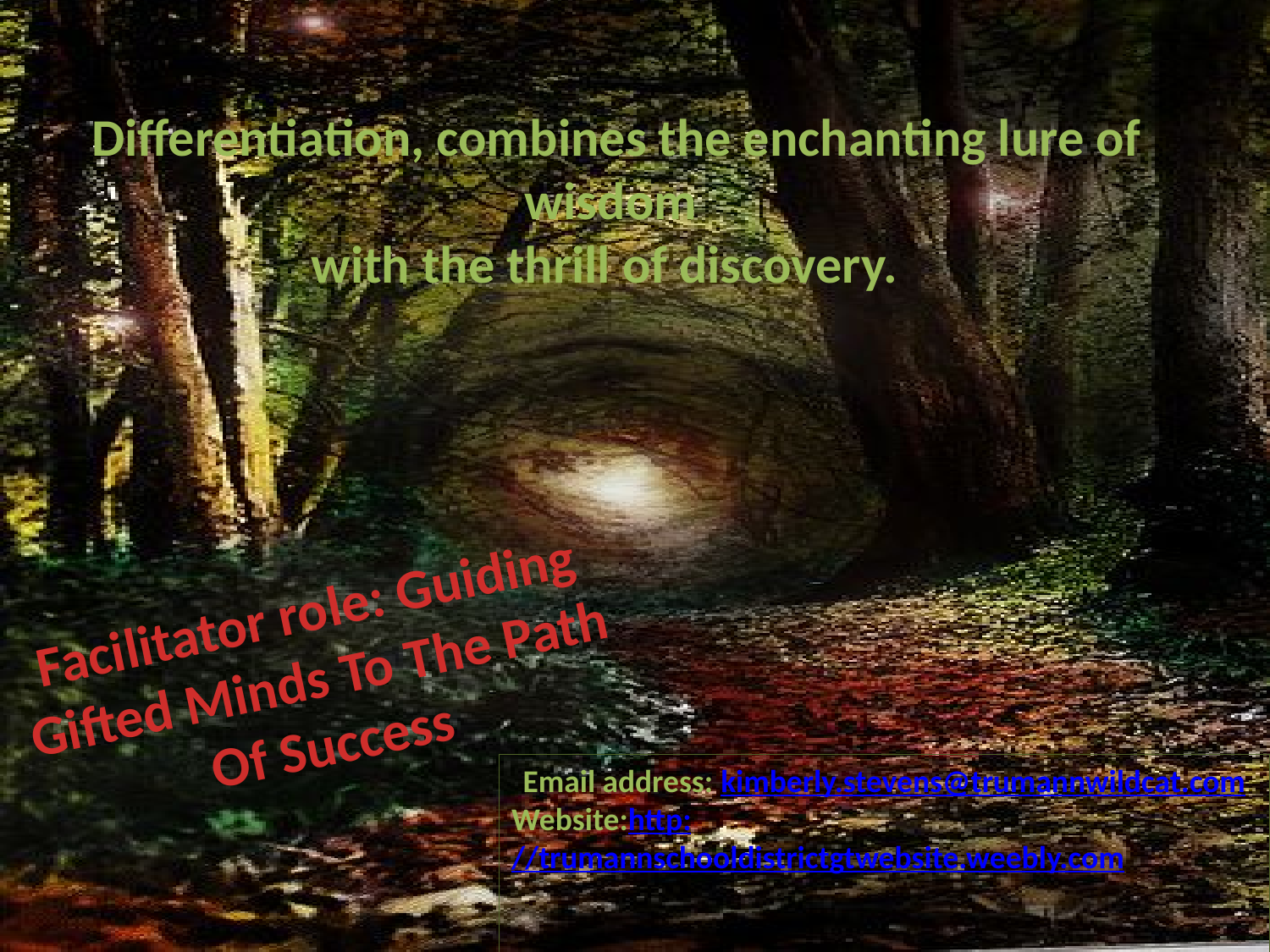

# Differentiation, combines the enchanting lure of wisdom with the thrill of discovery.
Facilitator role: Guiding Gifted Minds To The Path Of Success
Email address: kimberly.stevens@trumannwildcat.com
Website:http://trumannschooldistrictgtwebsite.weebly.com